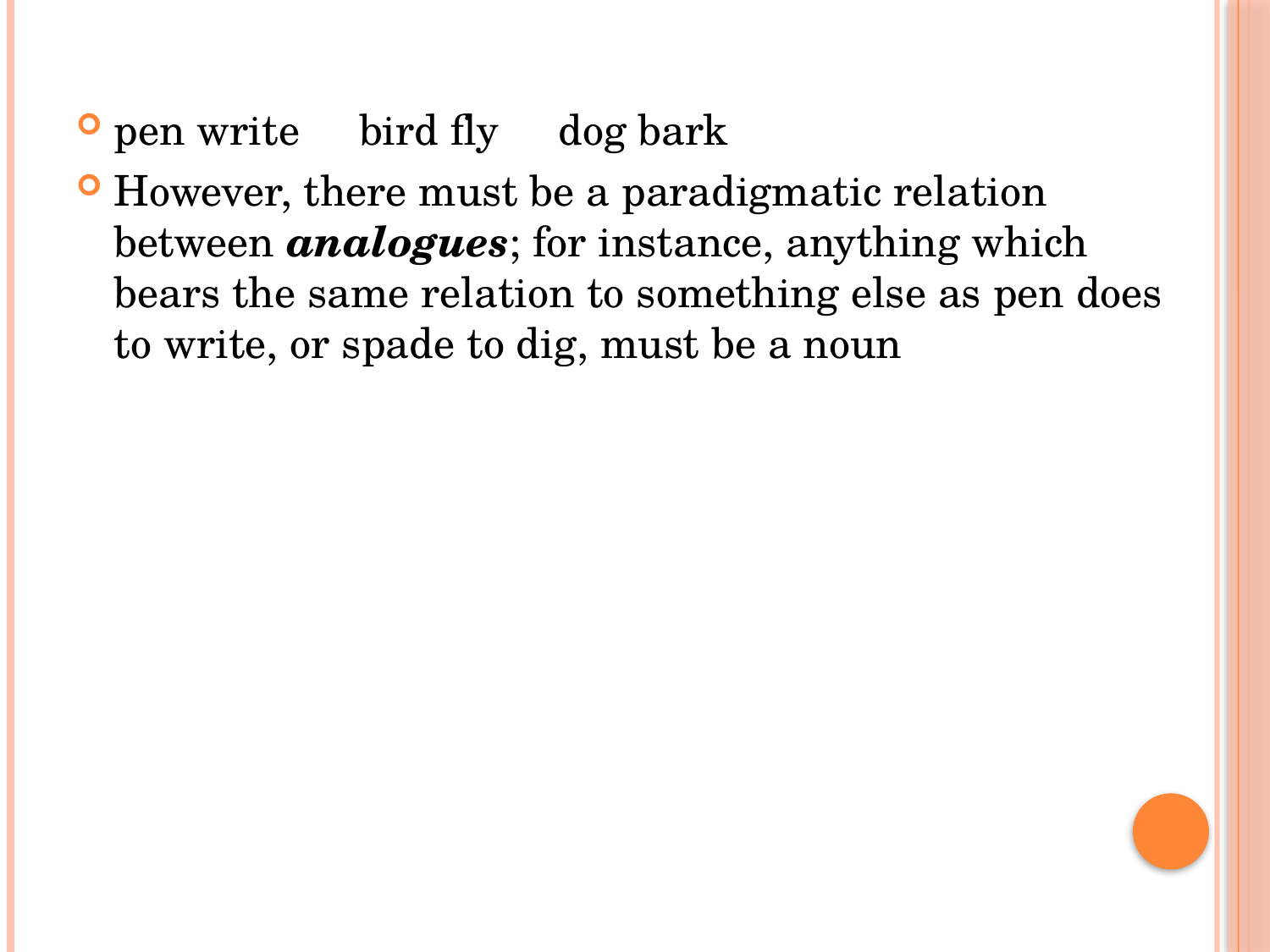

pen write     bird fly     dog bark
However, there must be a paradigmatic relation between analogues; for instance, anything which bears the same relation to something else as pen does to write, or spade to dig, must be a noun